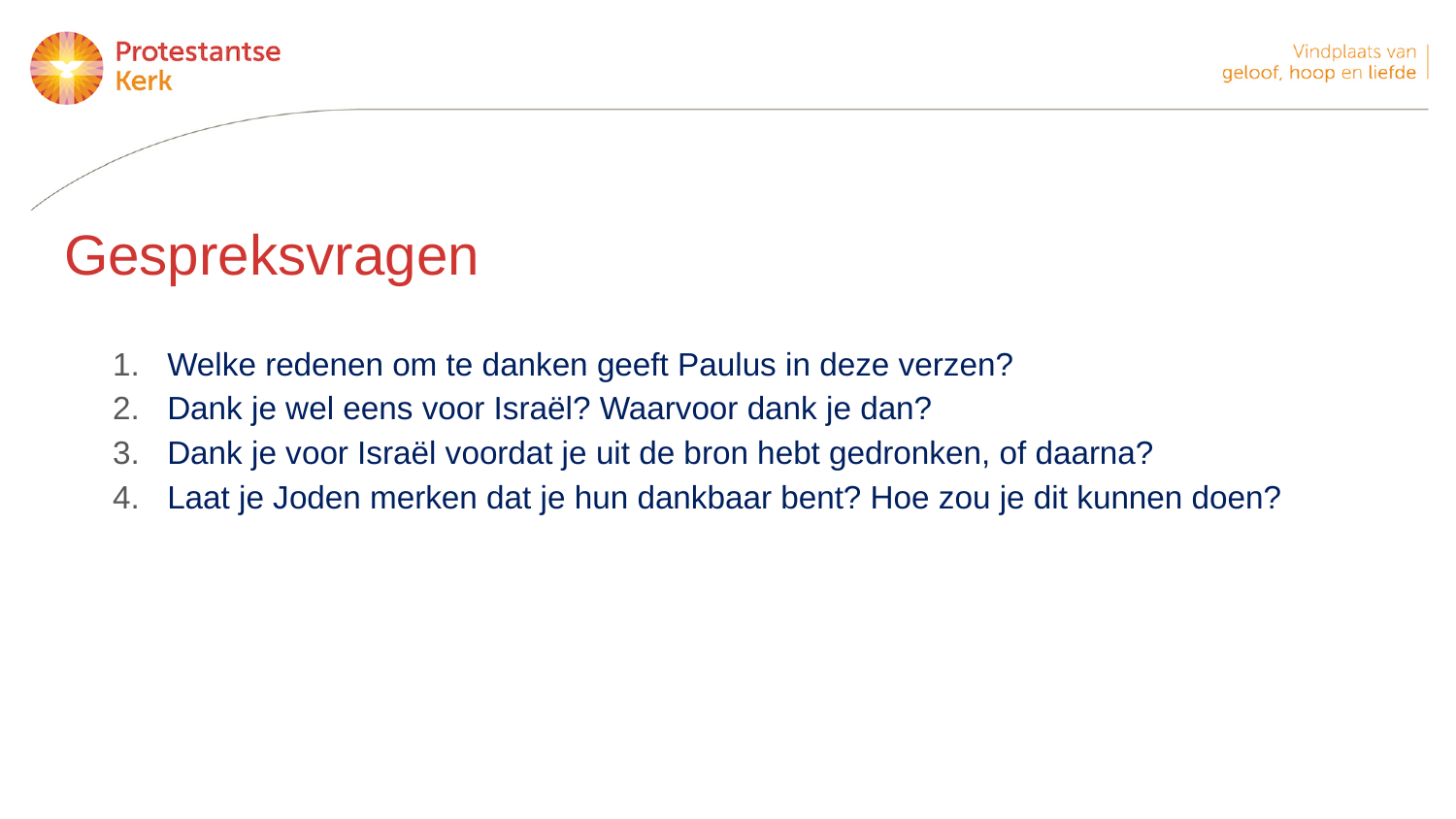

Gespreksvragen
Welke redenen om te danken geeft Paulus in deze verzen?
Dank je wel eens voor Israël? Waarvoor dank je dan?
Dank je voor Israël voordat je uit de bron hebt gedronken, of daarna?
Laat je Joden merken dat je hun dankbaar bent? Hoe zou je dit kunnen doen?